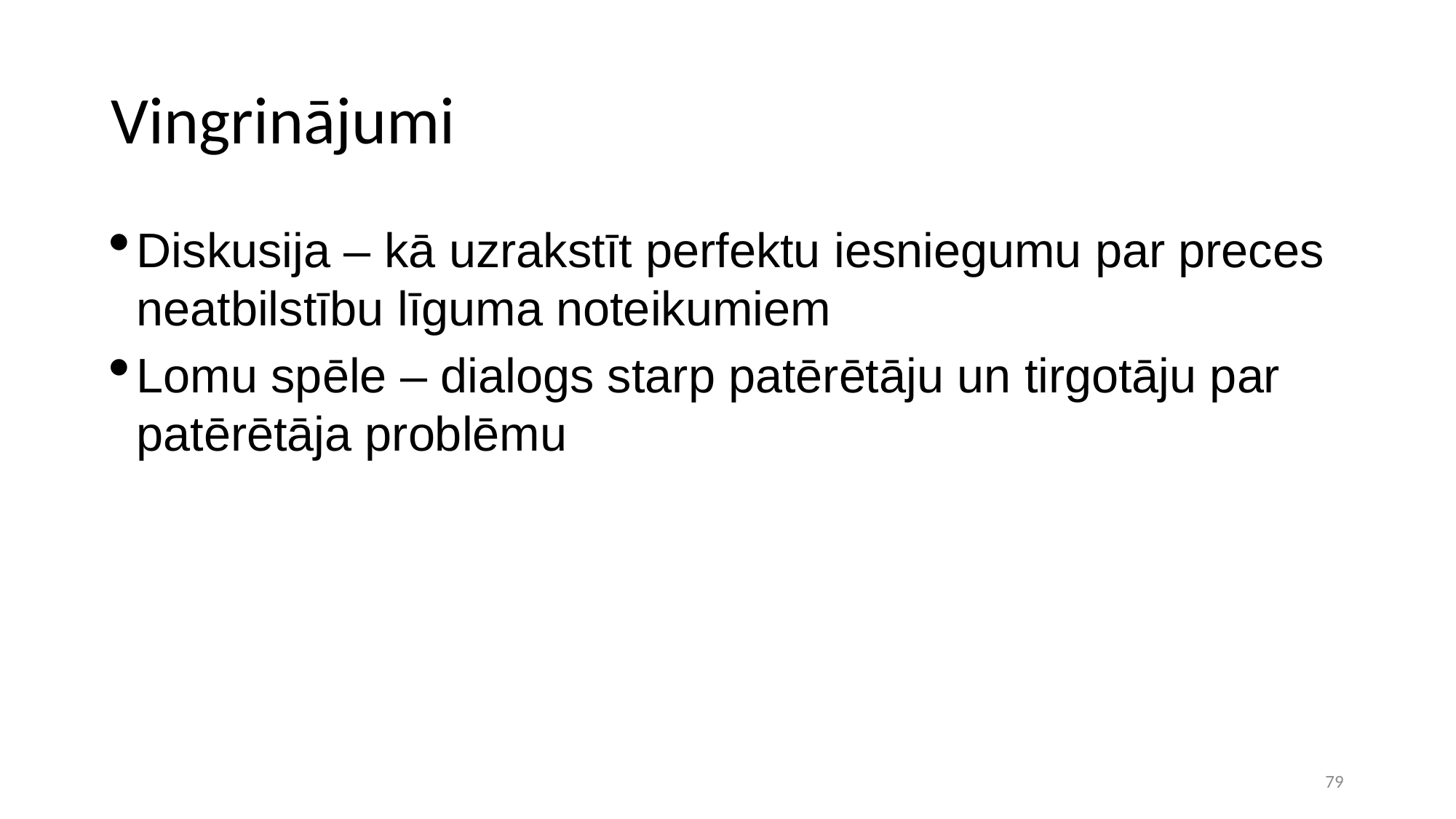

Vingrinājumi
Diskusija – kā uzrakstīt perfektu iesniegumu par preces neatbilstību līguma noteikumiem
Lomu spēle – dialogs starp patērētāju un tirgotāju par patērētāja problēmu
79